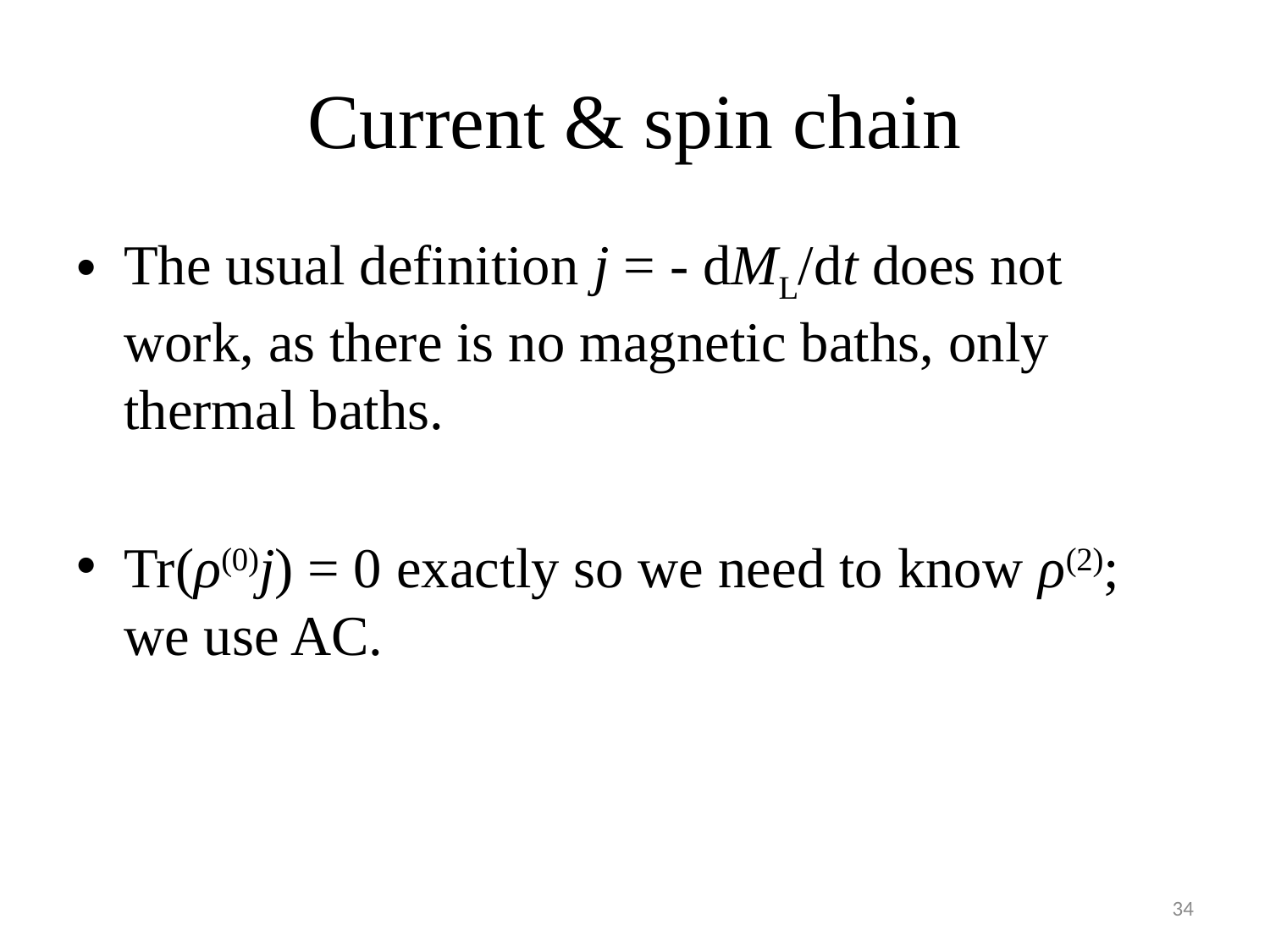

# Current & spin chain
The usual definition j = - dML/dt does not work, as there is no magnetic baths, only thermal baths.

Tr(ρ(0)j) = 0 exactly so we need to know ρ(2); we use AC.
34